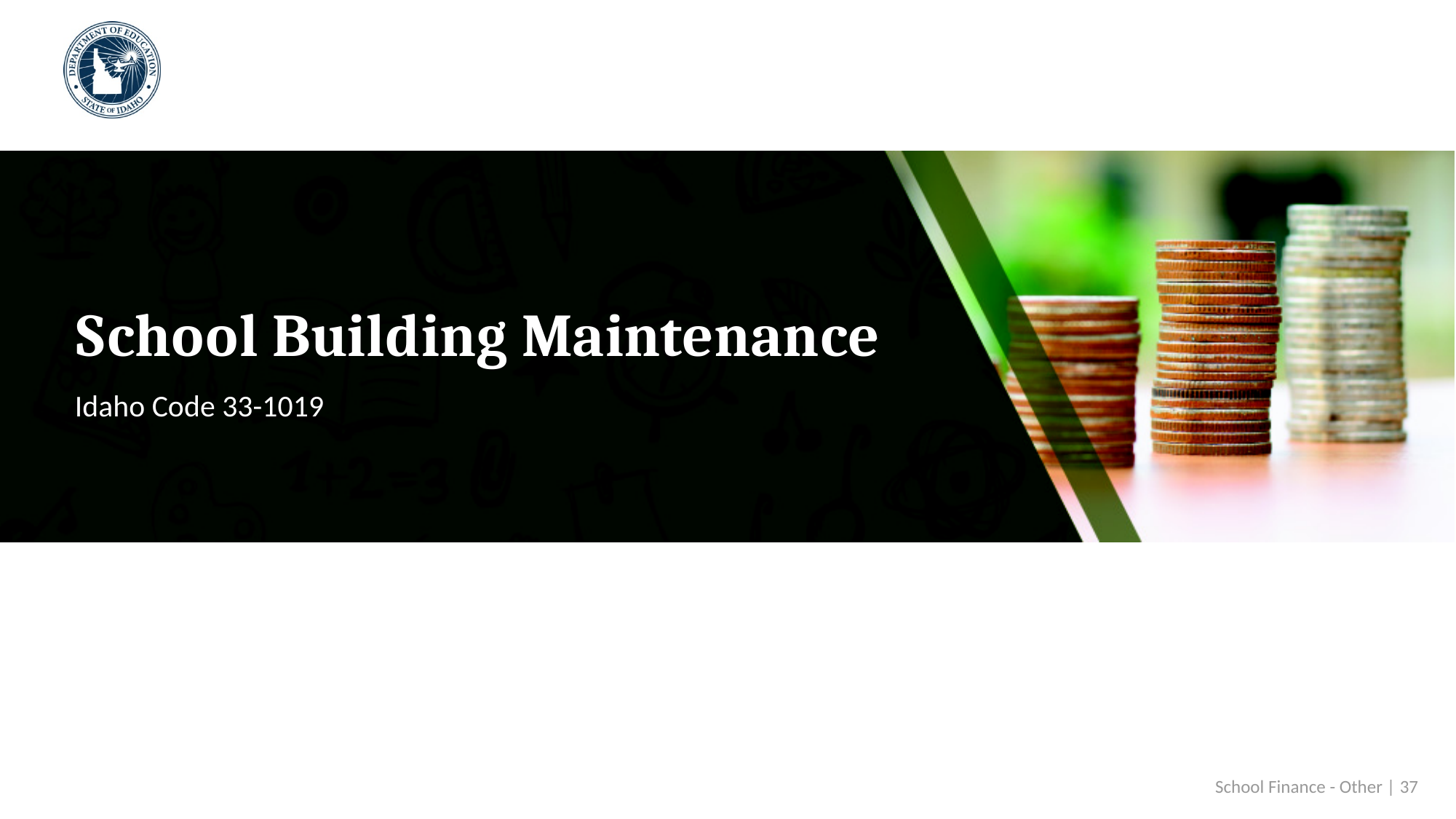

# School Building Maintenance
Idaho Code 33-1019
 School Finance - Other | 37